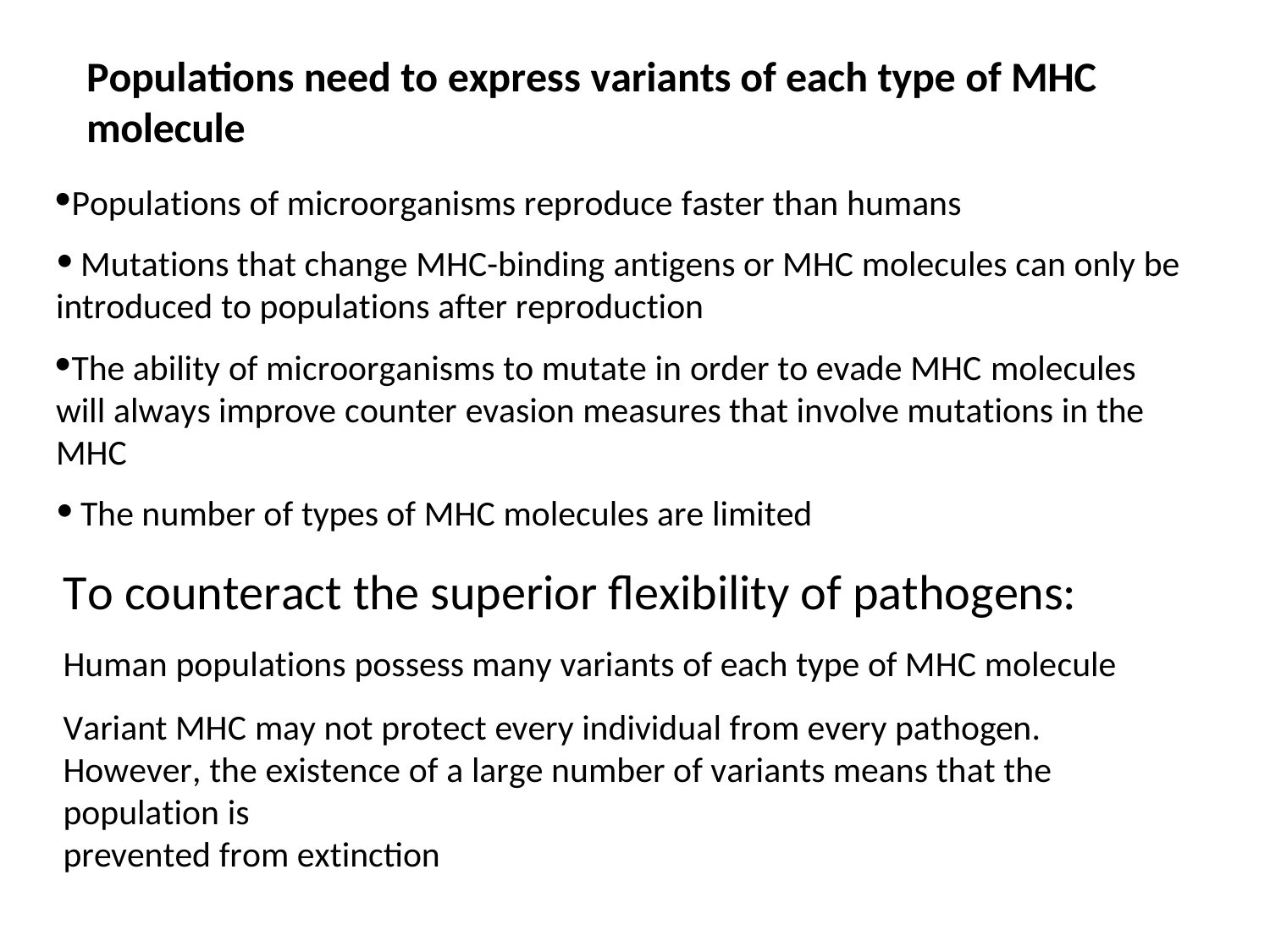

Populations need to express variants of each type of MHC molecule
Populations of microorganisms reproduce faster than humans
Mutations that change MHC-binding antigens or MHC molecules can only be
introduced to populations after reproduction
The ability of microorganisms to mutate in order to evade MHC molecules will always improve counter evasion measures that involve mutations in the MHC
The number of types of MHC molecules are limited
To counteract the superior flexibility of pathogens:
Human populations possess many variants of each type of MHC molecule Variant MHC may not protect every individual from every pathogen.
However, the existence of a large number of variants means that the population is
prevented from extinction